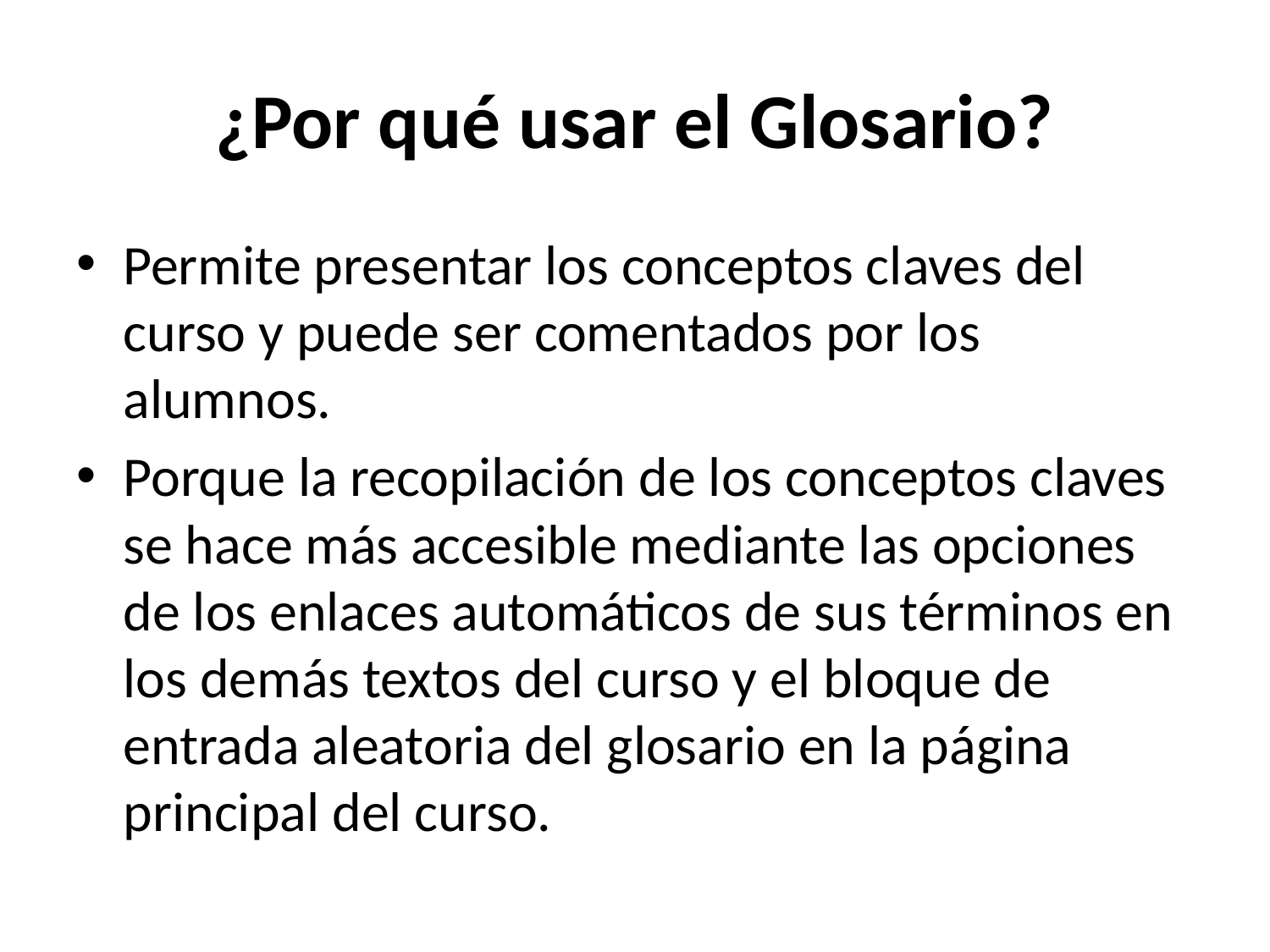

# ¿Por qué usar el Glosario?
Permite presentar los conceptos claves del curso y puede ser comentados por los alumnos.
Porque la recopilación de los conceptos claves se hace más accesible mediante las opciones de los enlaces automáticos de sus términos en los demás textos del curso y el bloque de entrada aleatoria del glosario en la página principal del curso.